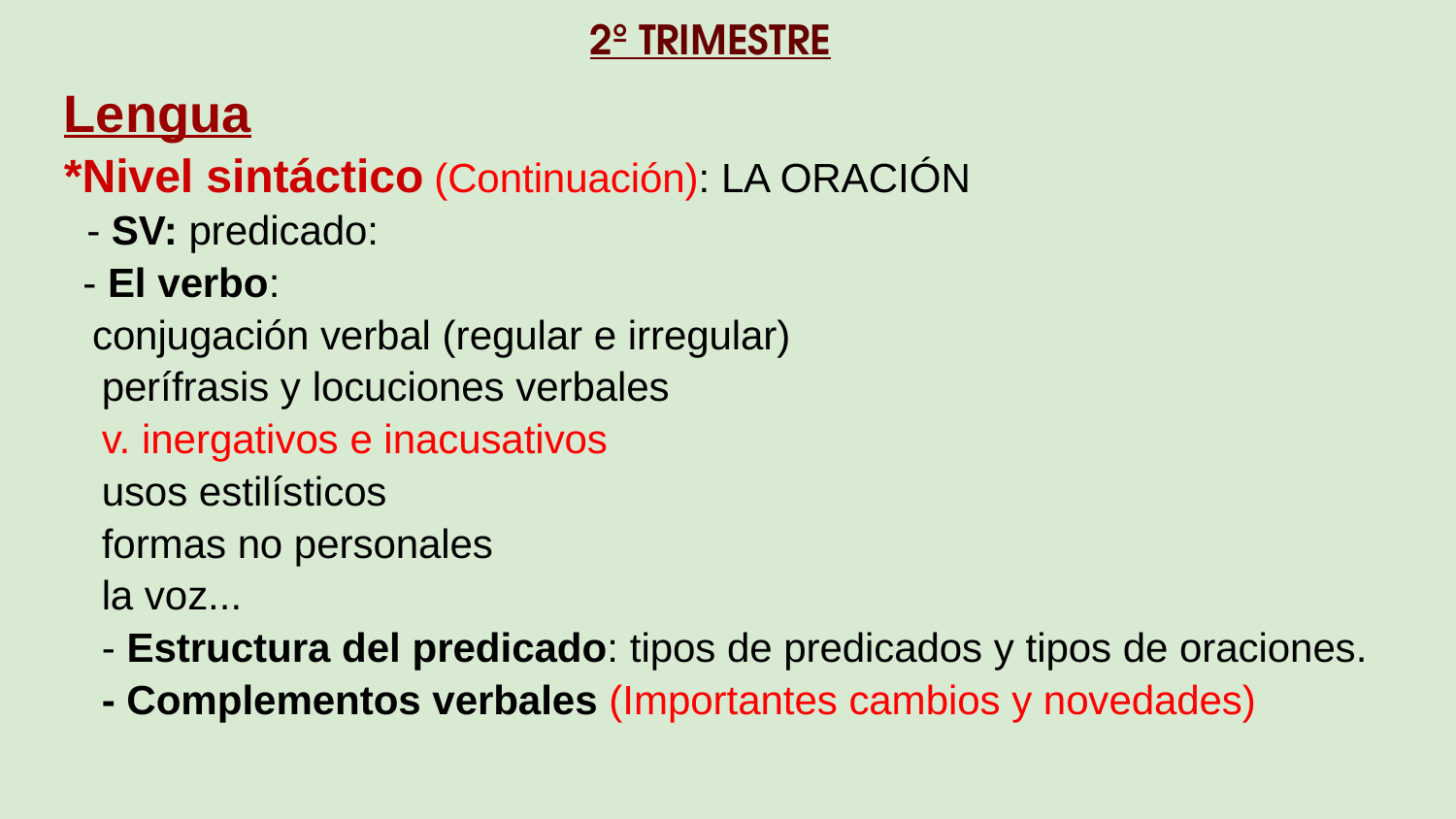

2º TRIMESTRE
Lengua
*Nivel sintáctico (Continuación): LA ORACIÓN
  - SV: predicado:
		- El verbo:
conjugación verbal (regular e irregular)
			perífrasis y locuciones verbales
			v. inergativos e inacusativos
			usos estilísticos
			formas no personales
			la voz...
		- Estructura del predicado: tipos de predicados y tipos de oraciones.
		- Complementos verbales (Importantes cambios y novedades)